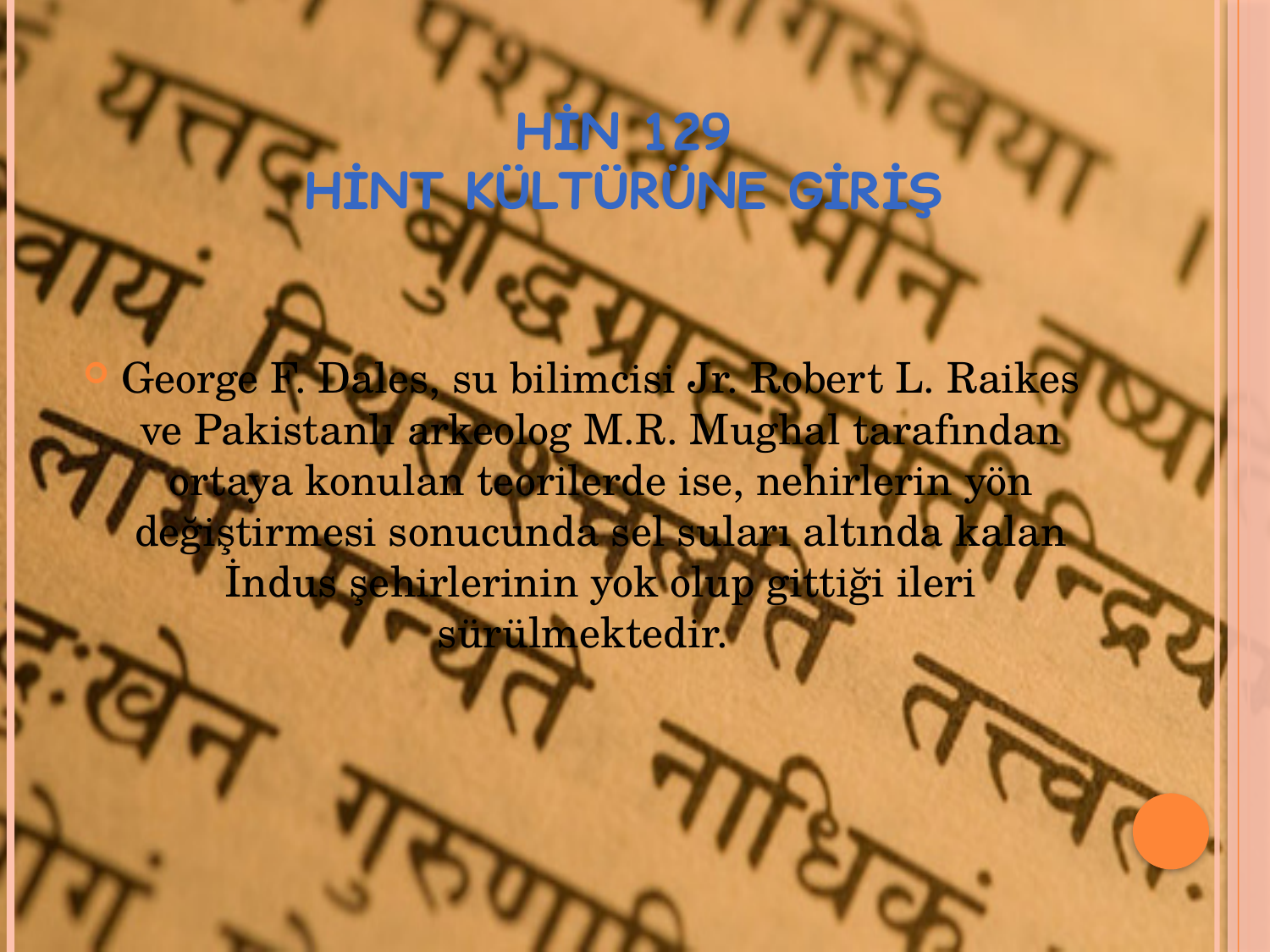

# HİN 129 HİNT KÜLTÜRÜNE GİRİŞ

George F. Dales, su bilimcisi Jr. Robert L. Raikes ve Pakistanlı arkeolog M.R. Mughal tarafından ortaya konulan teorilerde ise, nehirlerin yön değiştirmesi sonucunda sel suları altında kalan İndus şehirlerinin yok olup gittiği ileri sürülmektedir.